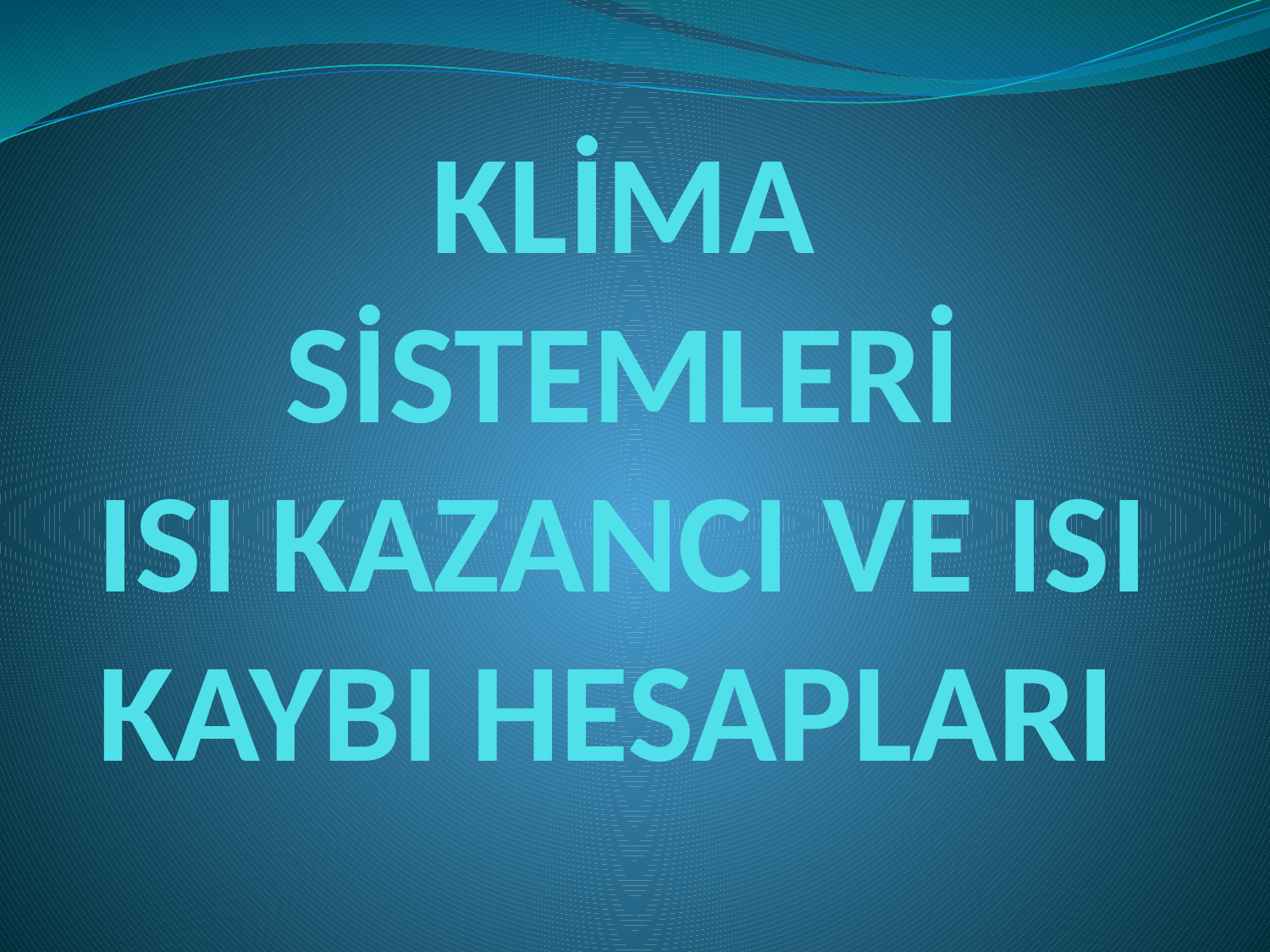

# KLİMA SİSTEMLERİ ISI KAZANCI VE ISI KAYBI HESAPLARI